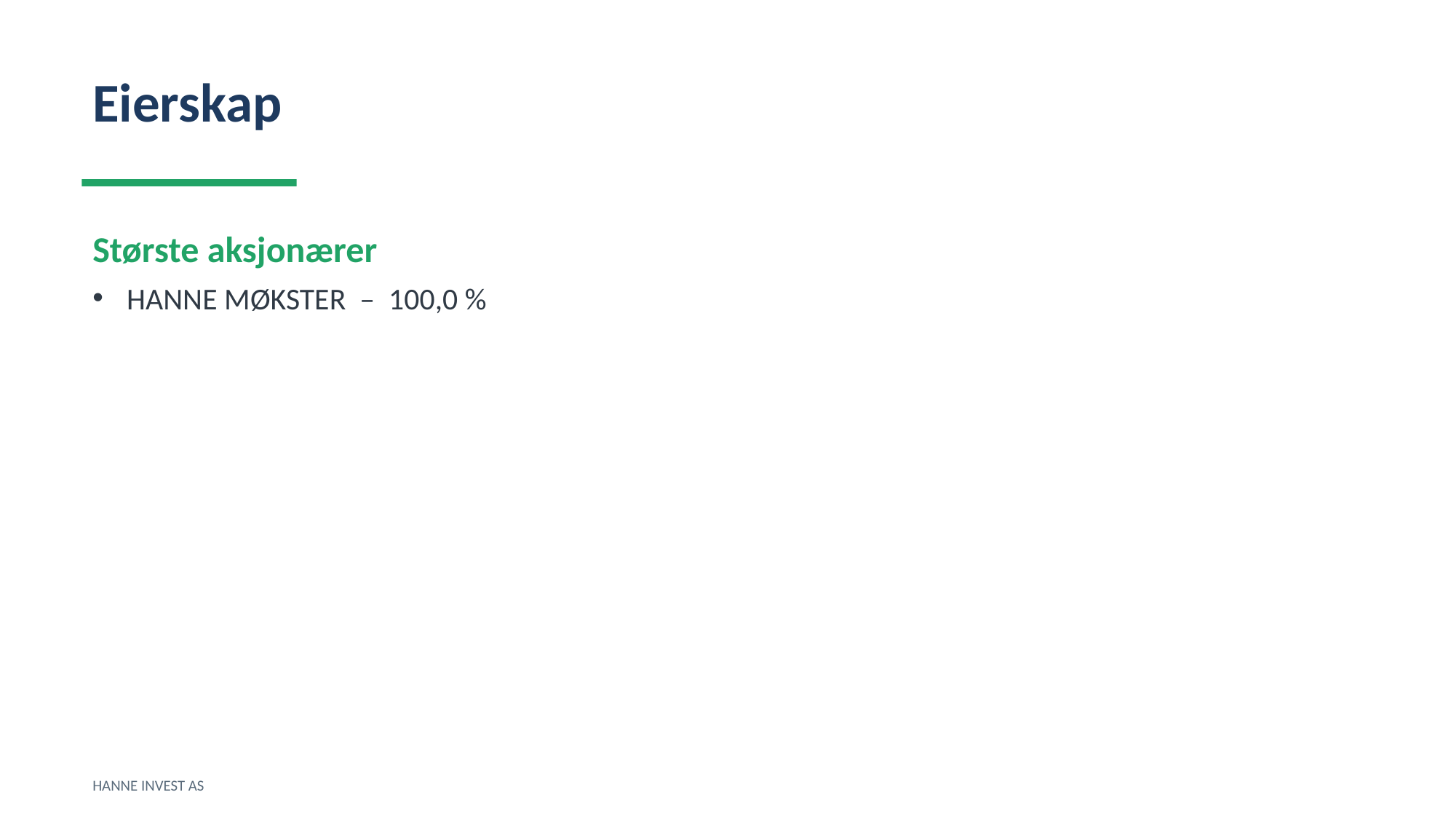

Eierskap

Største aksjonærer
HANNE MØKSTER  –  100,0 %
HANNE INVEST AS